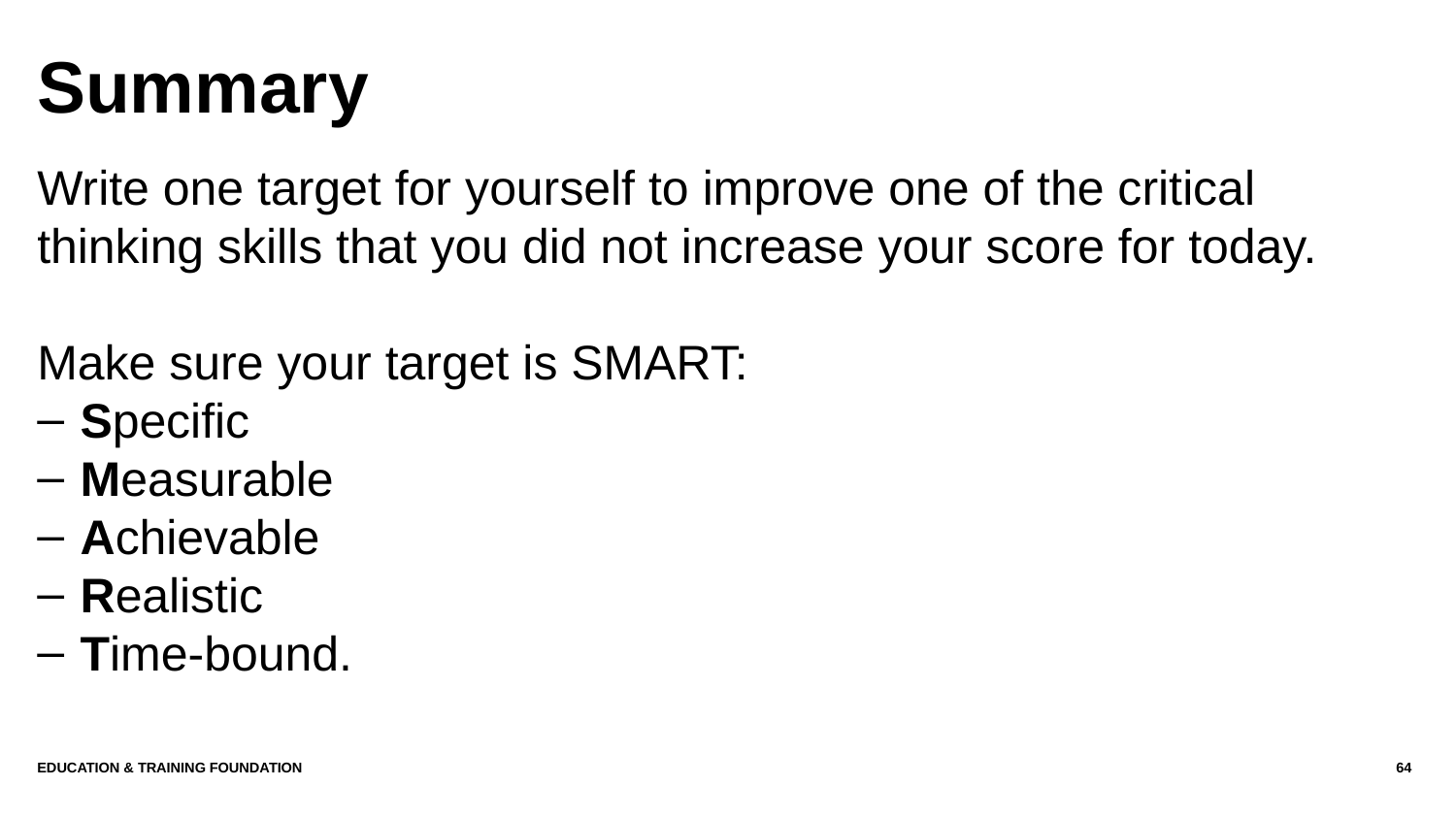

# Summary
Write one target for yourself to improve one of the critical thinking skills that you did not increase your score for today.

Make sure your target is SMART:
Specific
Measurable
Achievable
Realistic
Time-bound.

Education & Training Foundation
64